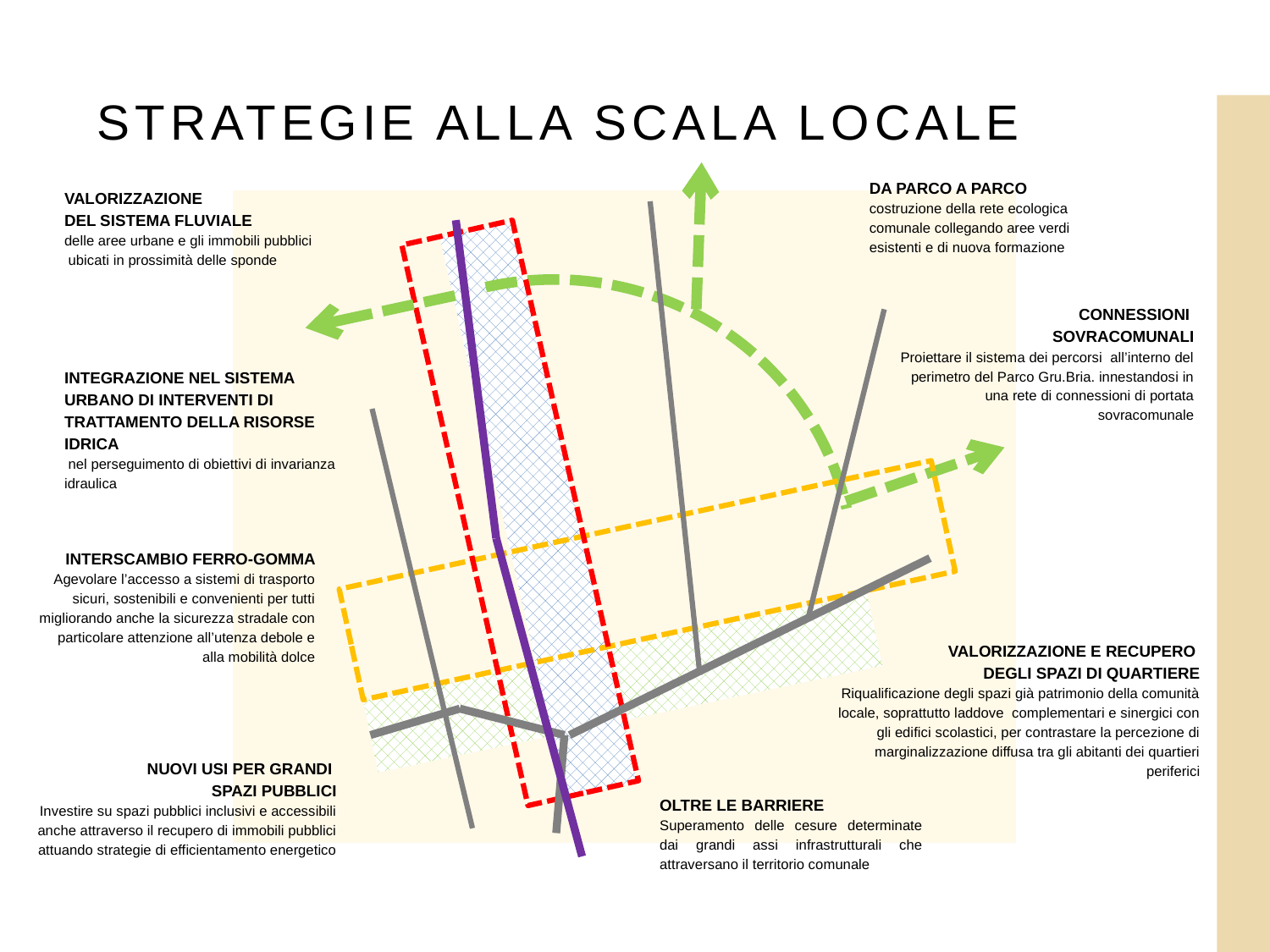

STRATEGIE ALLA SCALA LOCALE

VALORIZZAZIONE
DEL SISTEMA FLUVIALE
delle aree urbane e gli immobili pubblici
 ubicati in prossimità delle sponde

INTEGRAZIONE NEL SISTEMA URBANO DI INTERVENTI DI TRATTAMENTO DELLA RISORSE IDRICA
 nel perseguimento di obiettivi di invarianza idraulica
DA PARCO A PARCO
costruzione della rete ecologica comunale collegando aree verdi  esistenti e di nuova formazione

CONNESSIONI
SOVRACOMUNALI
Proiettare il sistema dei percorsi  all’interno del perimetro del Parco Gru.Bria. innestandosi in una rete di connessioni di portata sovracomunale

INTERSCAMBIO FERRO-GOMMA
Agevolare l’accesso a sistemi di trasporto sicuri, sostenibili e convenienti per tutti migliorando anche la sicurezza stradale con particolare attenzione all’utenza debole e alla mobilità dolce

VALORIZZAZIONE E RECUPERO
DEGLI SPAZI DI QUARTIERE
Riqualificazione degli spazi già patrimonio della comunità locale, soprattutto laddove  complementari e sinergici con gli edifici scolastici, per contrastare la percezione di marginalizzazione diffusa tra gli abitanti dei quartieri periferici

NUOVI USI PER GRANDI
SPAZI PUBBLICI
Investire su spazi pubblici inclusivi e accessibili anche attraverso il recupero di immobili pubblici attuando strategie di efficientamento energetico

OLTRE LE BARRIERE
Superamento delle cesure determinate dai grandi assi infrastrutturali che attraversano il territorio comunale